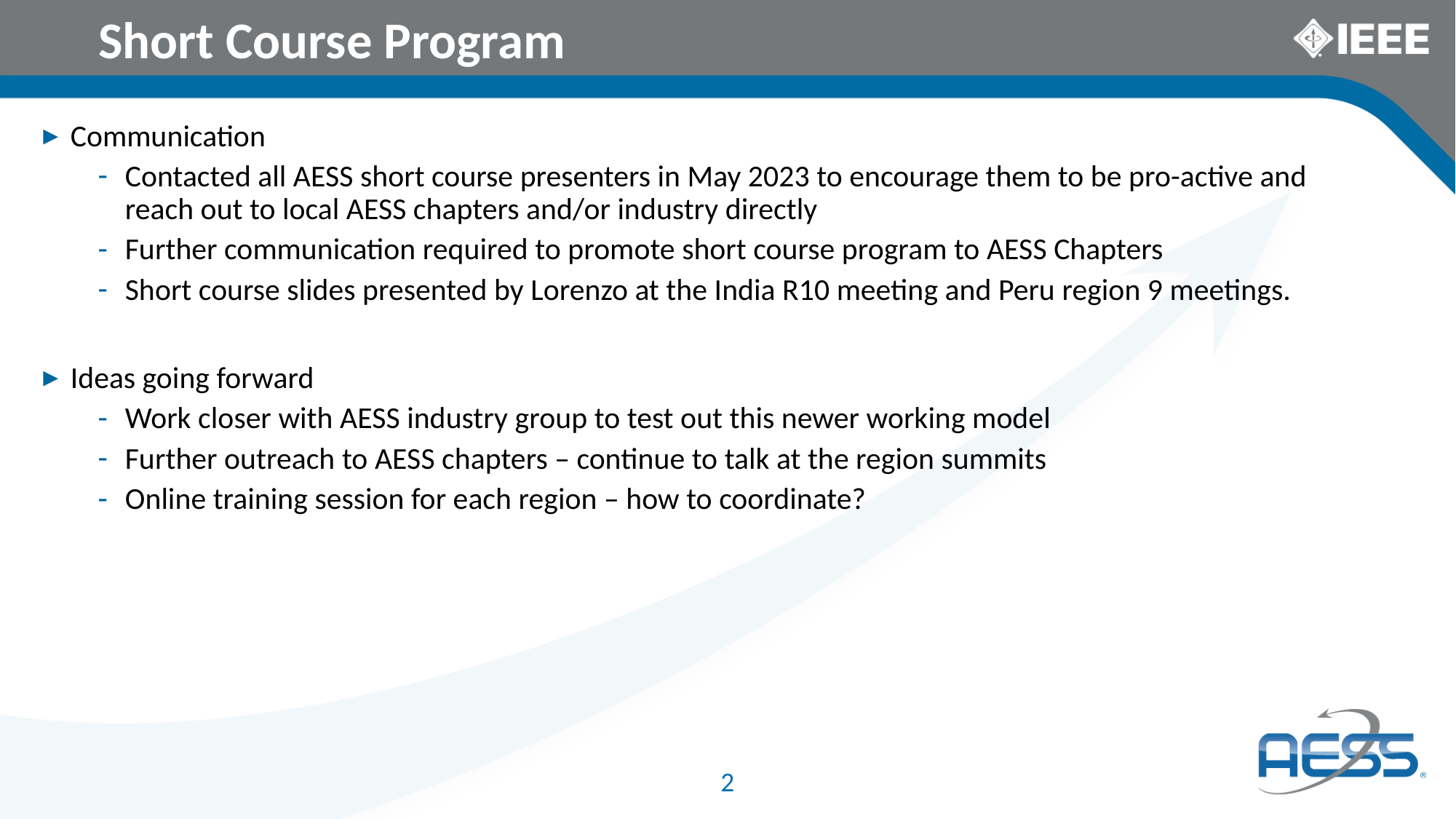

Short Course Program
Communication
Contacted all AESS short course presenters in May 2023 to encourage them to be pro-active and reach out to local AESS chapters and/or industry directly
Further communication required to promote short course program to AESS Chapters
Short course slides presented by Lorenzo at the India R10 meeting and Peru region 9 meetings.

Ideas going forward
Work closer with AESS industry group to test out this newer working model
Further outreach to AESS chapters – continue to talk at the region summits
Online training session for each region – how to coordinate?
2